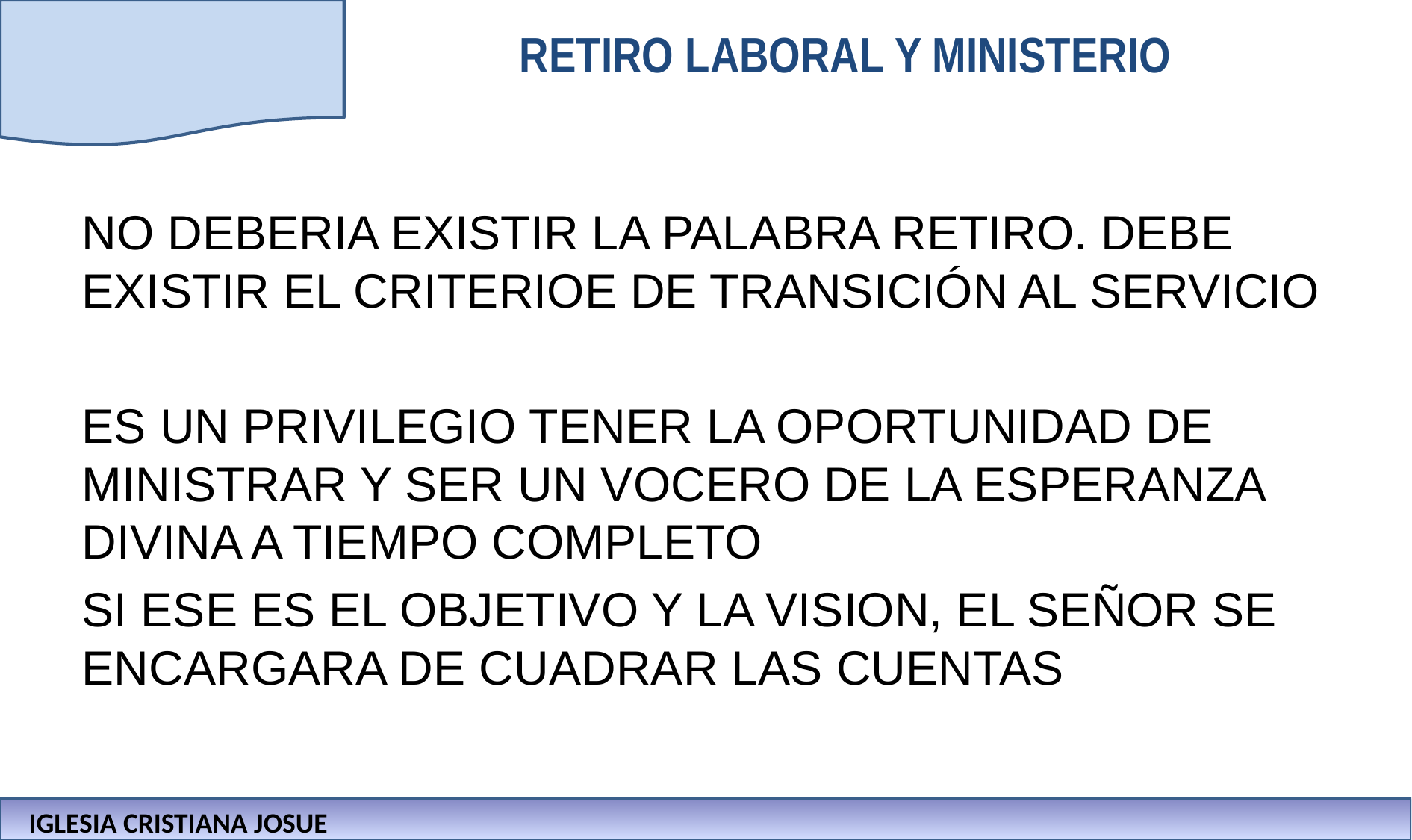

# RETIRO LABORAL Y MINISTERIO
NO DEBERIA EXISTIR LA PALABRA RETIRO. DEBE EXISTIR EL CRITERIOE DE TRANSICIÓN AL SERVICIO

ES UN PRIVILEGIO TENER LA OPORTUNIDAD DE MINISTRAR Y SER UN VOCERO DE LA ESPERANZA DIVINA A TIEMPO COMPLETO
SI ESE ES EL OBJETIVO Y LA VISION, EL SEÑOR SE ENCARGARA DE CUADRAR LAS CUENTAS

IGLESIA CRISTIANA JOSUE